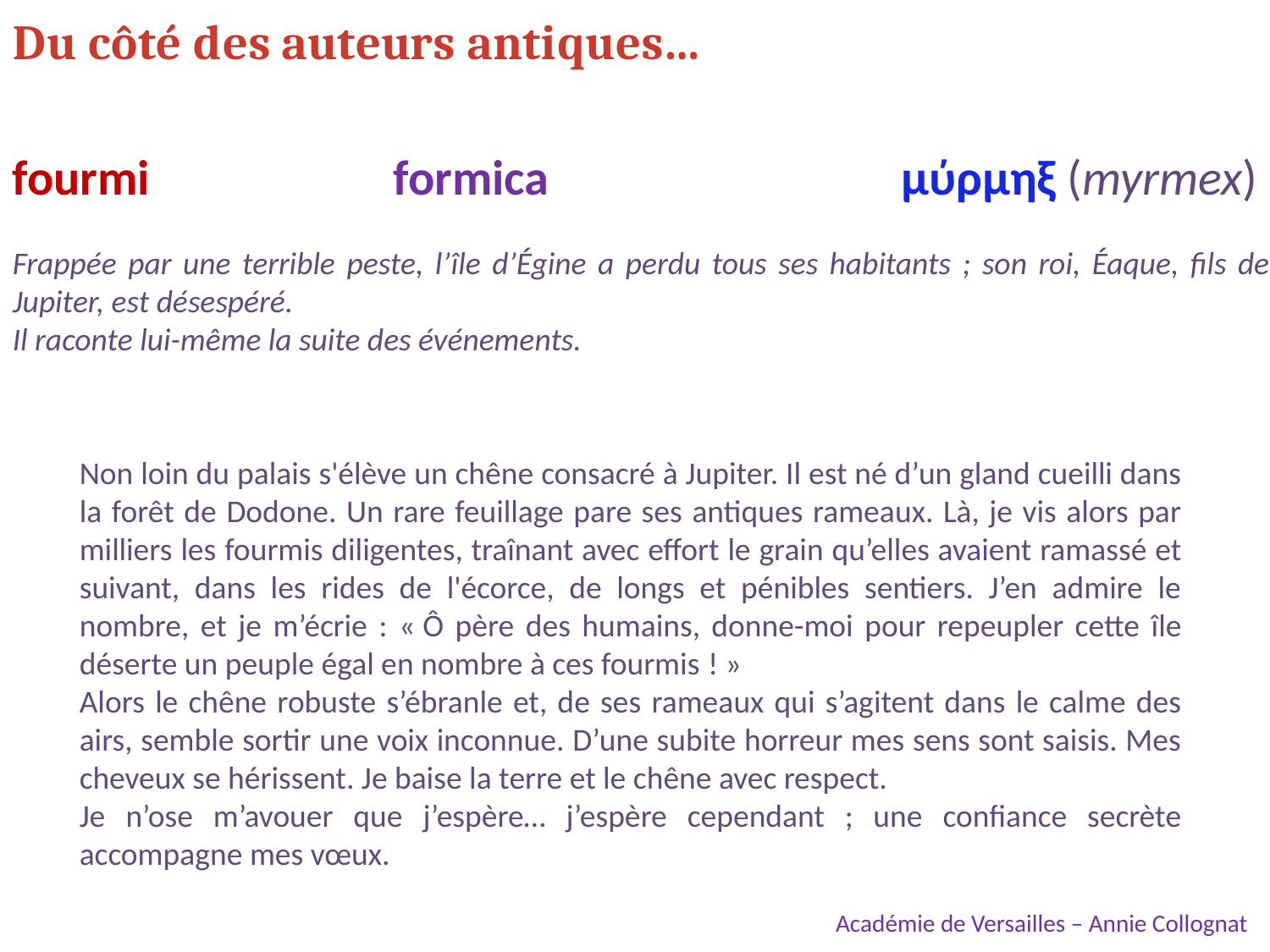

Du côté des auteurs antiques…

fourmi		formica 			μύρμηξ (myrmex)

Frappée par une terrible peste, l’île d’Égine a perdu tous ses habitants ; son roi, Éaque, fils de Jupiter, est désespéré.
Il raconte lui-même la suite des événements.

Non loin du palais s'élève un chêne consacré à Jupiter. Il est né d’un gland cueilli dans la forêt de Dodone. Un rare feuillage pare ses antiques rameaux. Là, je vis alors par milliers les fourmis diligentes, traînant avec effort le grain qu’elles avaient ramassé et suivant, dans les rides de l'écorce, de longs et pénibles sentiers. J’en admire le nombre, et je m’écrie : « Ô père des humains, donne-moi pour repeupler cette île déserte un peuple égal en nombre à ces fourmis ! »
Alors le chêne robuste s’ébranle et, de ses rameaux qui s’agitent dans le calme des airs, semble sortir une voix inconnue. D’une subite horreur mes sens sont saisis. Mes cheveux se hérissent. Je baise la terre et le chêne avec respect.
Je n’ose m’avouer que j’espère… j’espère cependant ; une confiance secrète accompagne mes vœux.
                                                                       Académie de Versailles – Annie Collognat